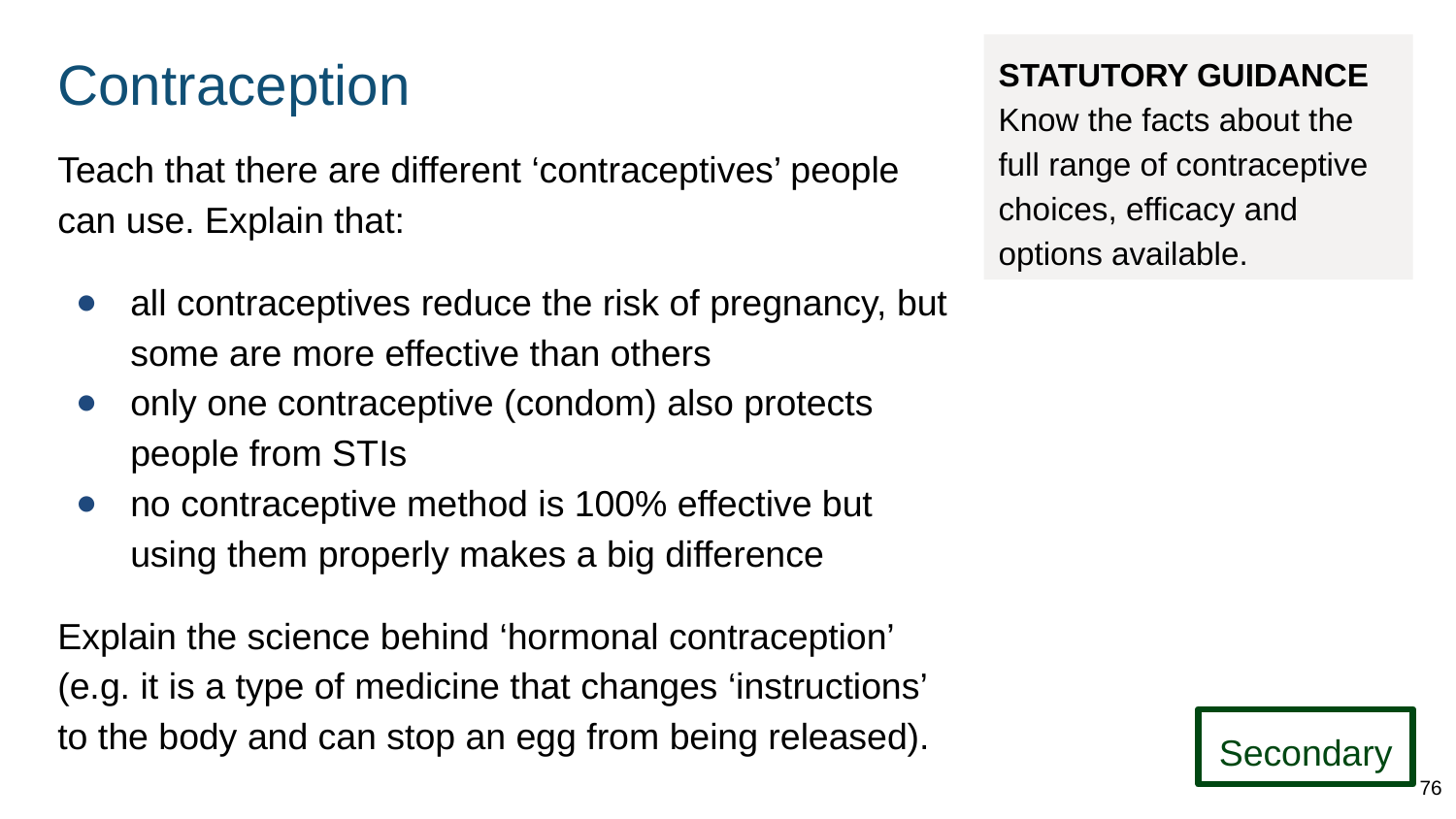

# Contraception

STATUTORY GUIDANCE
Know the facts about the full range of contraceptive choices, efficacy and options available.
Teach that there are different ‘contraceptives’ people can use. Explain that:
all contraceptives reduce the risk of pregnancy, but some are more effective than others
only one contraceptive (condom) also protects people from STIs
no contraceptive method is 100% effective but using them properly makes a big difference
Explain the science behind ‘hormonal contraception’ (e.g. it is a type of medicine that changes ‘instructions’ to the body and can stop an egg from being released).

Secondary
76